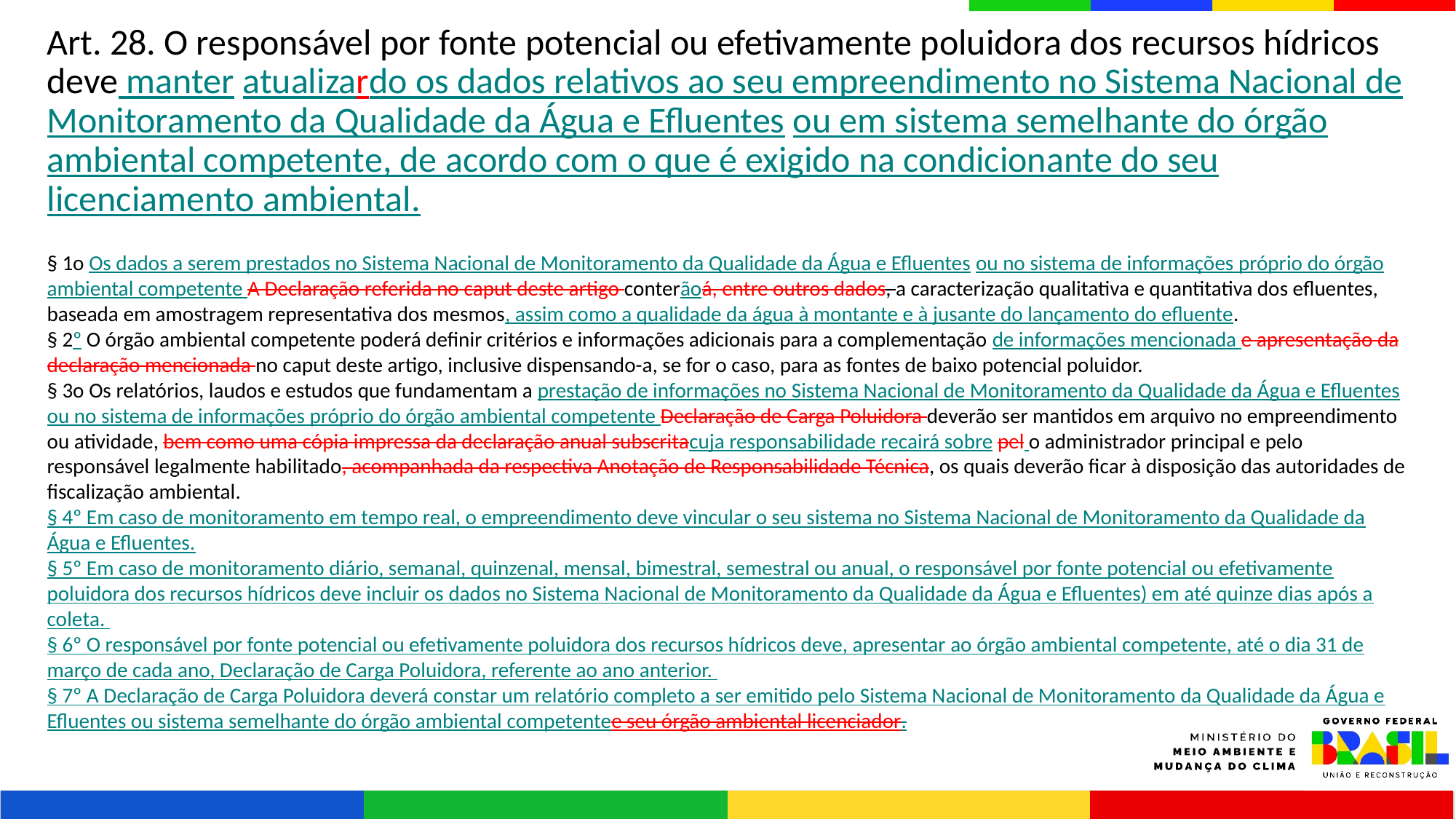

# Art. 28. O responsável por fonte potencial ou efetivamente poluidora dos recursos hídricos deve manter atualizardo os dados relativos ao seu empreendimento no Sistema Nacional de Monitoramento da Qualidade da Água e Efluentes ou em sistema semelhante do órgão ambiental competente, de acordo com o que é exigido na condicionante do seu licenciamento ambiental.
§ 1o Os dados a serem prestados no Sistema Nacional de Monitoramento da Qualidade da Água e Efluentes ou no sistema de informações próprio do órgão ambiental competente A Declaração referida no caput deste artigo conterãoá, entre outros dados, a caracterização qualitativa e quantitativa dos efluentes, baseada em amostragem representativa dos mesmos, assim como a qualidade da água à montante e à jusante do lançamento do efluente.
§ 2º O órgão ambiental competente poderá definir critérios e informações adicionais para a complementação de informações mencionada e apresentação da declaração mencionada no caput deste artigo, inclusive dispensando-a, se for o caso, para as fontes de baixo potencial poluidor.
§ 3o Os relatórios, laudos e estudos que fundamentam a prestação de informações no Sistema Nacional de Monitoramento da Qualidade da Água e Efluentes ou no sistema de informações próprio do órgão ambiental competente Declaração de Carga Poluidora deverão ser mantidos em arquivo no empreendimento ou atividade, bem como uma cópia impressa da declaração anual subscritacuja responsabilidade recairá sobre pel o administrador principal e pelo responsável legalmente habilitado, acompanhada da respectiva Anotação de Responsabilidade Técnica, os quais deverão ficar à disposição das autoridades de fiscalização ambiental.
§ 4º Em caso de monitoramento em tempo real, o empreendimento deve vincular o seu sistema no Sistema Nacional de Monitoramento da Qualidade da Água e Efluentes.
§ 5º Em caso de monitoramento diário, semanal, quinzenal, mensal, bimestral, semestral ou anual, o responsável por fonte potencial ou efetivamente poluidora dos recursos hídricos deve incluir os dados no Sistema Nacional de Monitoramento da Qualidade da Água e Efluentes) em até quinze dias após a coleta.
§ 6º O responsável por fonte potencial ou efetivamente poluidora dos recursos hídricos deve, apresentar ao órgão ambiental competente, até o dia 31 de março de cada ano, Declaração de Carga Poluidora, referente ao ano anterior.
§ 7º A Declaração de Carga Poluidora deverá constar um relatório completo a ser emitido pelo Sistema Nacional de Monitoramento da Qualidade da Água e Efluentes ou sistema semelhante do órgão ambiental competentee seu órgão ambiental licenciador.